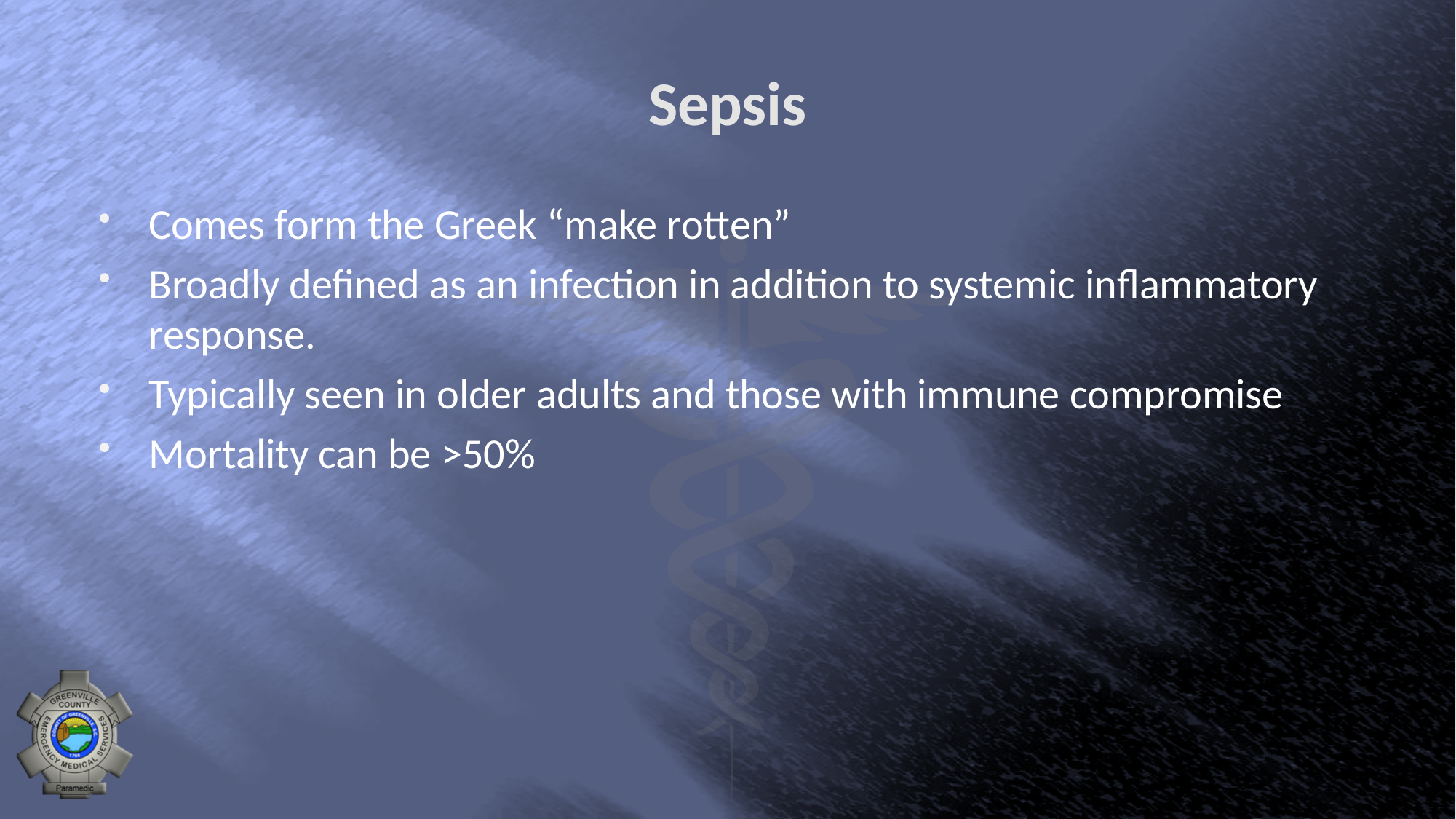

# Sepsis
Comes form the Greek “make rotten”
Broadly defined as an infection in addition to systemic inflammatory response.
Typically seen in older adults and those with immune compromise
Mortality can be >50%